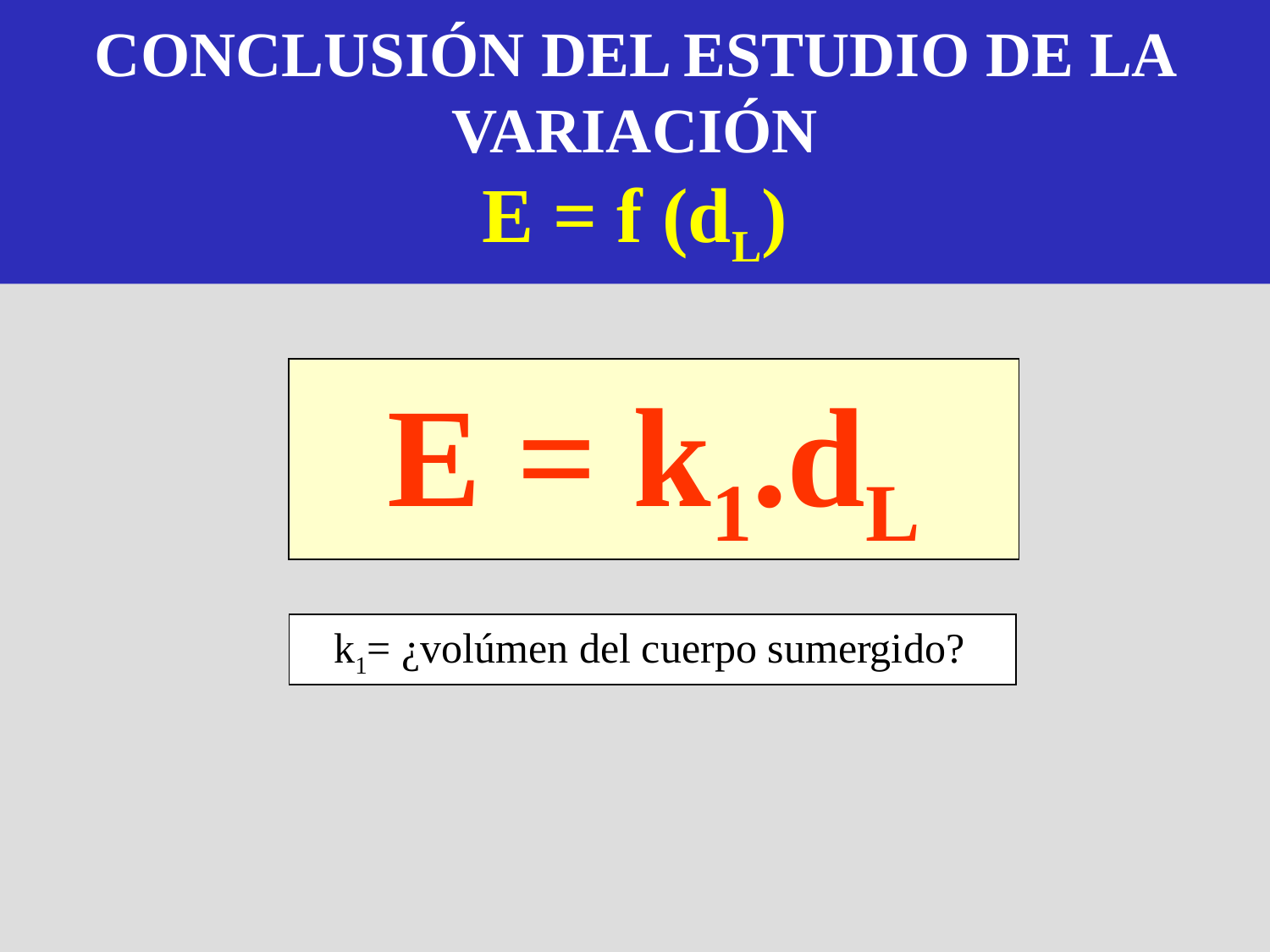

# CONCLUSIÓN DEL ESTUDIO DE LA VARIACIÓN E = f (dL)
E = k1.dL
k1= ¿volúmen del cuerpo sumergido?